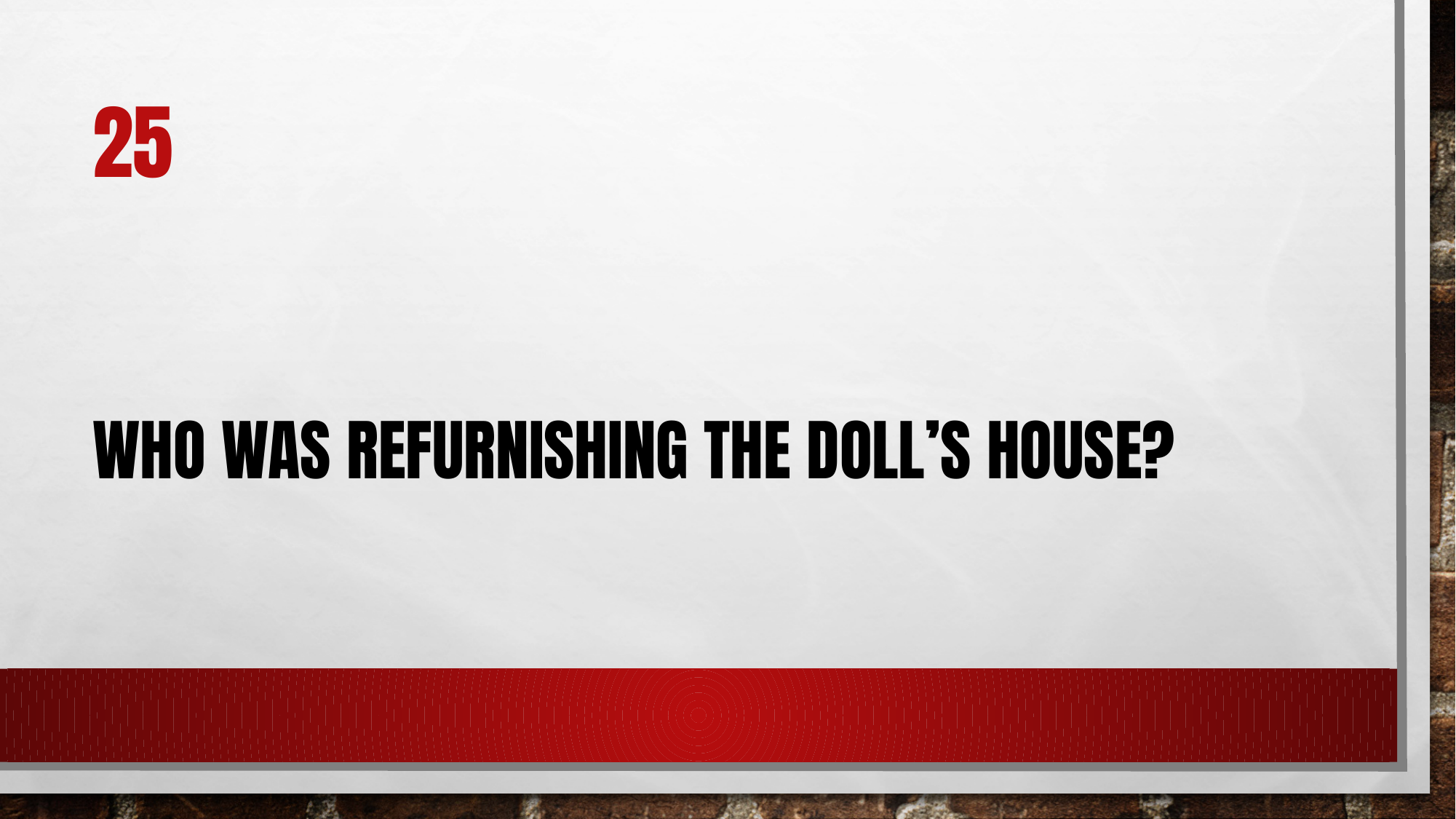

# 25
Who was refurnishing the doll’s house?